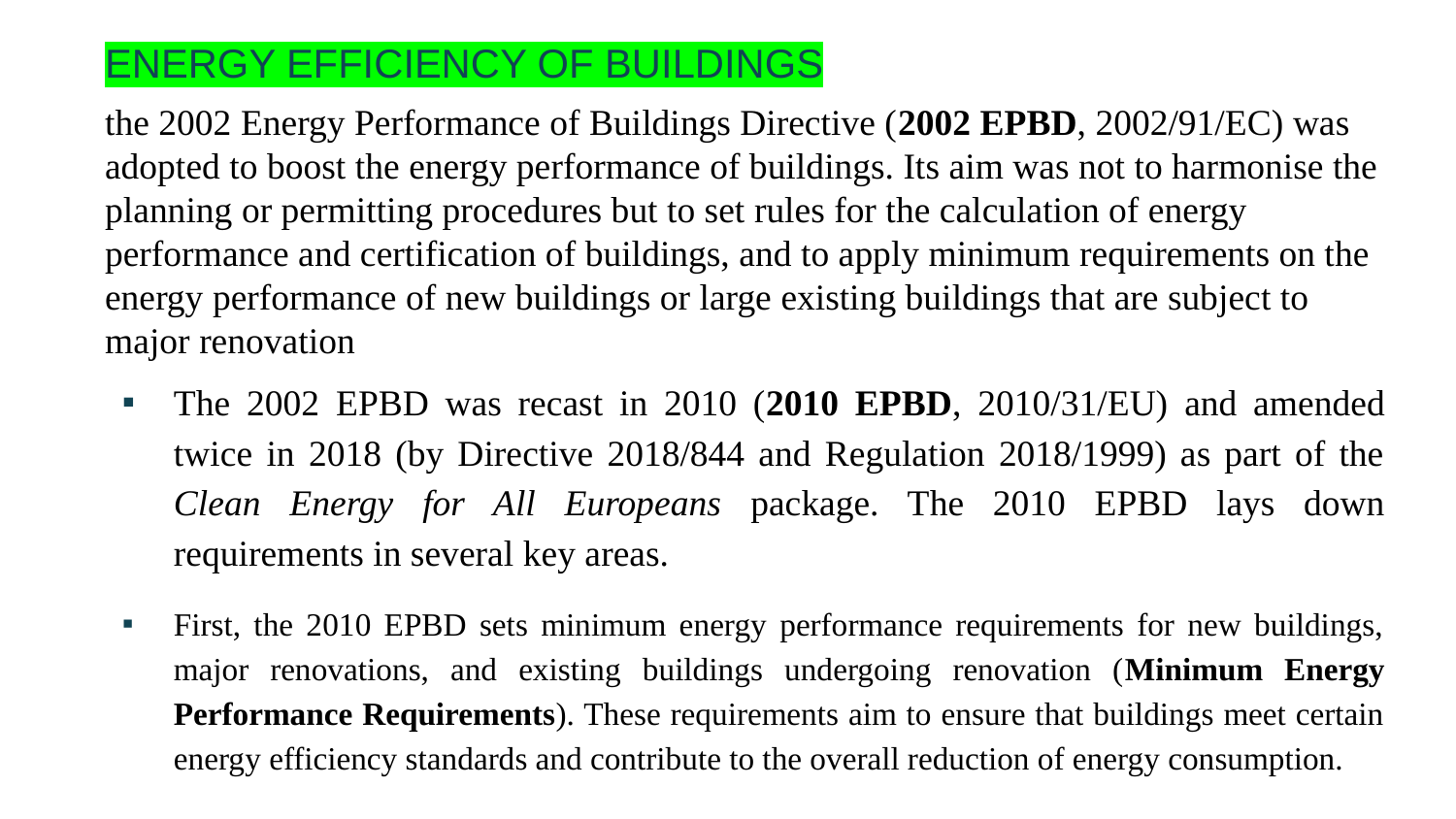

ENERGY EFFICIENCY OF BUILDINGS
the 2002 Energy Performance of Buildings Directive (2002 EPBD, 2002/91/EC) was adopted to boost the energy performance of buildings. Its aim was not to harmonise the planning or permitting procedures but to set rules for the calculation of energy performance and certification of buildings, and to apply minimum requirements on the energy performance of new buildings or large existing buildings that are subject to major renovation
The 2002 EPBD was recast in 2010 (2010 EPBD, 2010/31/EU) and amended twice in 2018 (by Directive 2018/844 and Regulation 2018/1999) as part of the Clean Energy for All Europeans package. The 2010 EPBD lays down requirements in several key areas.
First, the 2010 EPBD sets minimum energy performance requirements for new buildings, major renovations, and existing buildings undergoing renovation (Minimum Energy Performance Requirements). These requirements aim to ensure that buildings meet certain energy efficiency standards and contribute to the overall reduction of energy consumption.